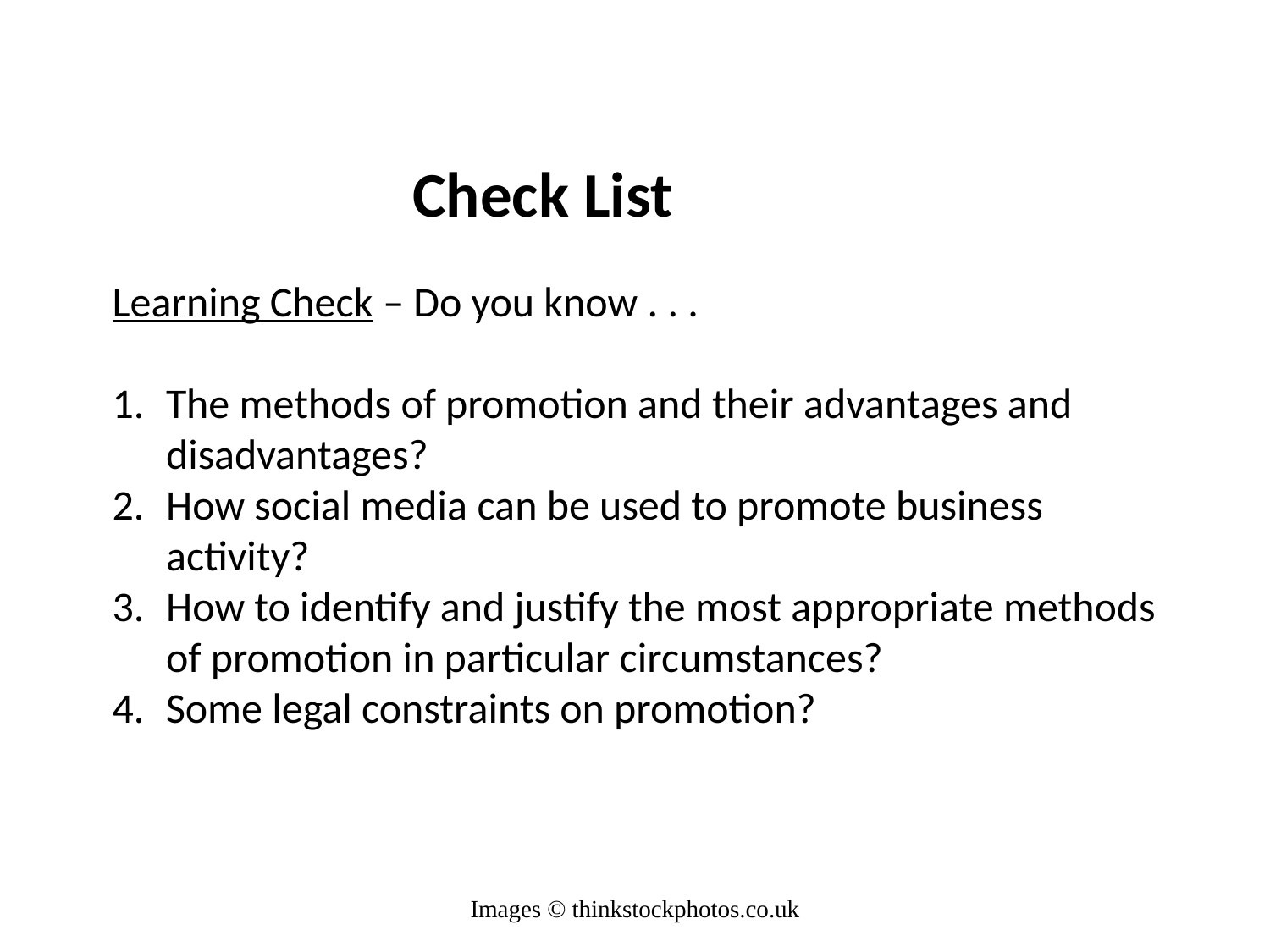

# Check List
Learning Check – Do you know . . .

The methods of promotion and their advantages and disadvantages?
How social media can be used to promote business activity?
How to identify and justify the most appropriate methods of promotion in particular circumstances?
Some legal constraints on promotion?

Images © thinkstockphotos.co.uk